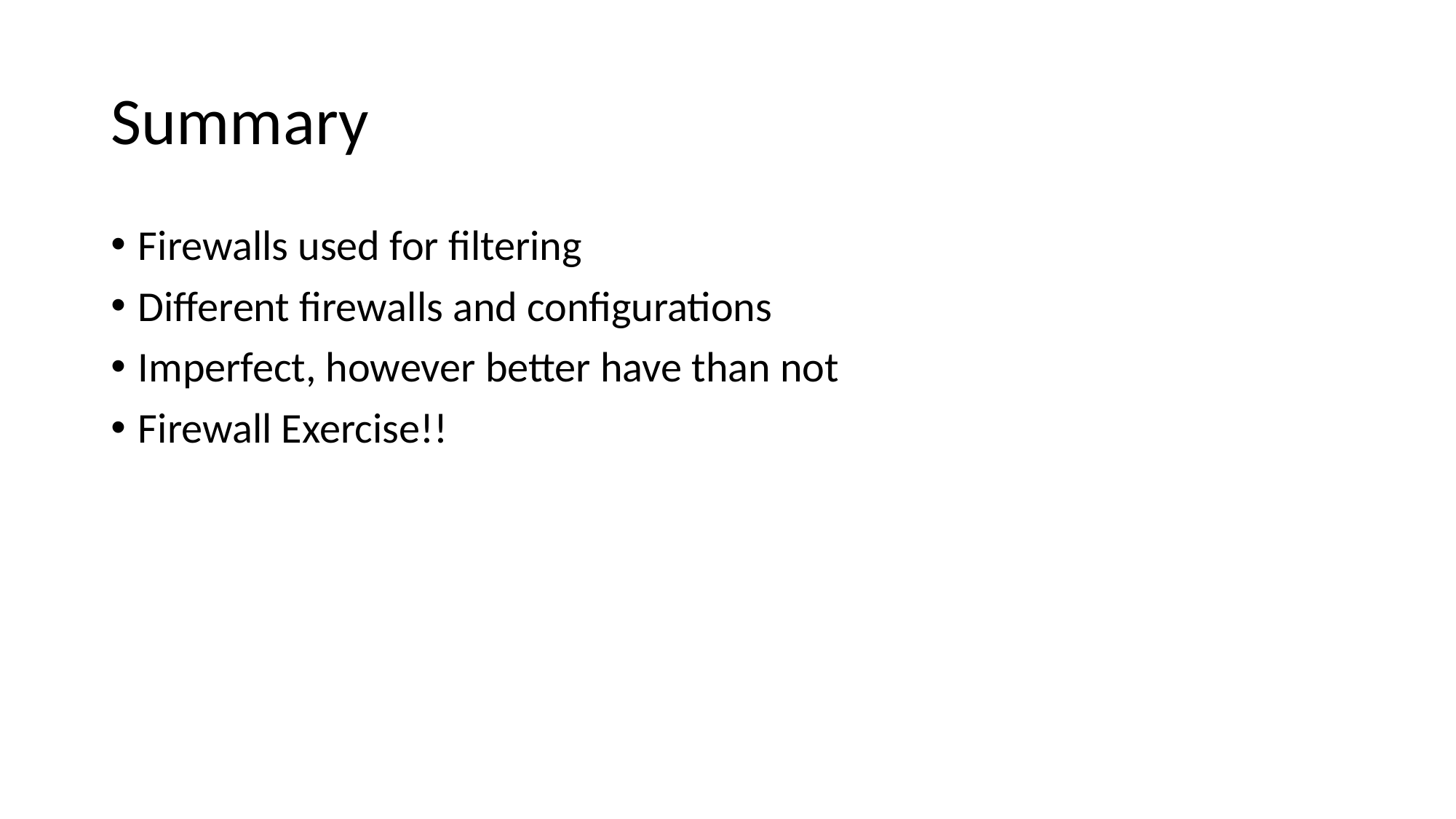

# Summary
Firewalls used for filtering
Different firewalls and configurations
Imperfect, however better have than not
Firewall Exercise!!